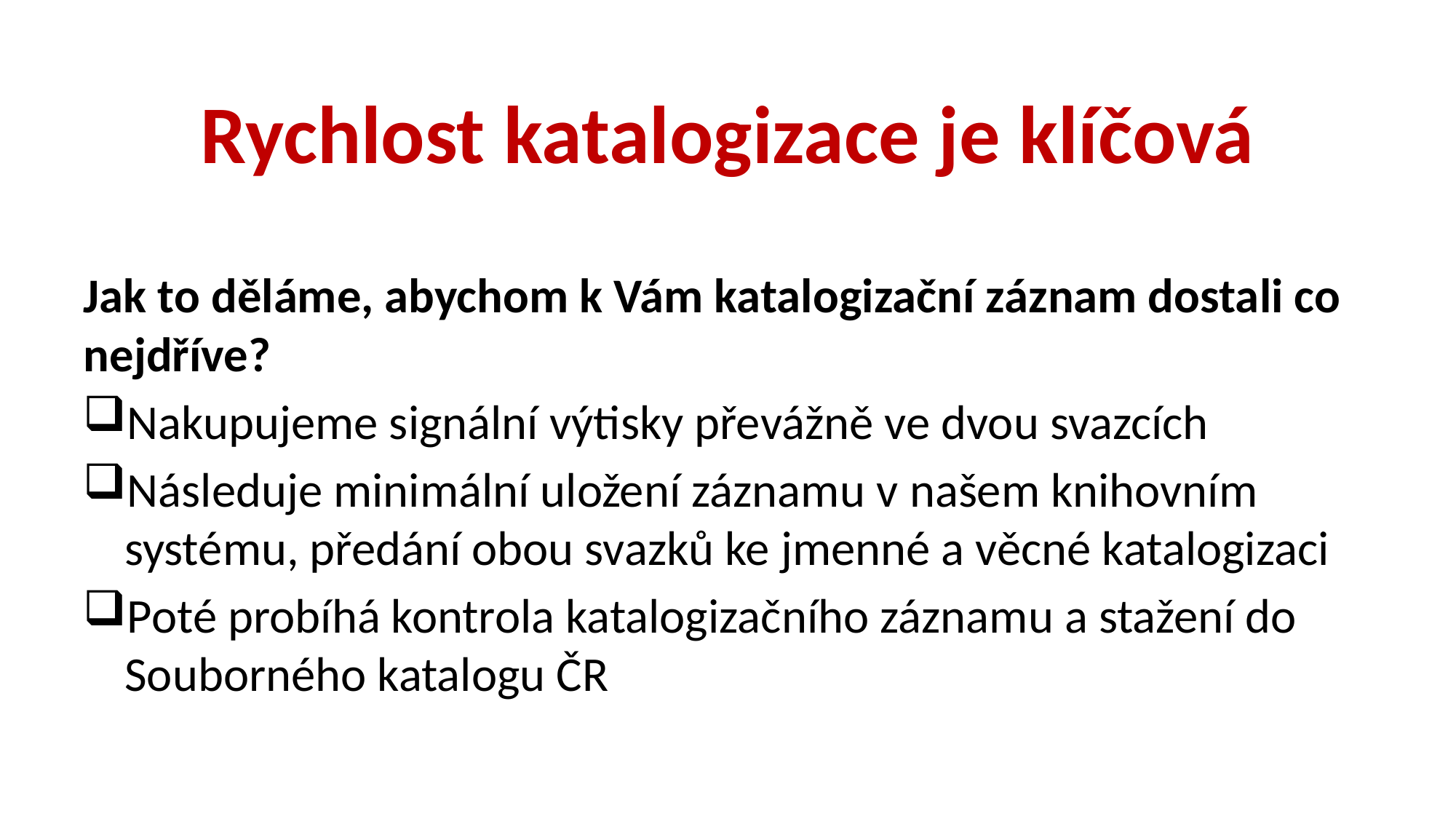

# Rychlost katalogizace je klíčová

Jak to děláme, abychom k Vám katalogizační záznam dostali co nejdříve?
Nakupujeme signální výtisky převážně ve dvou svazcích
Následuje minimální uložení záznamu v našem knihovním systému, předání obou svazků ke jmenné a věcné katalogizaci
Poté probíhá kontrola katalogizačního záznamu a stažení do  Souborného katalogu ČR